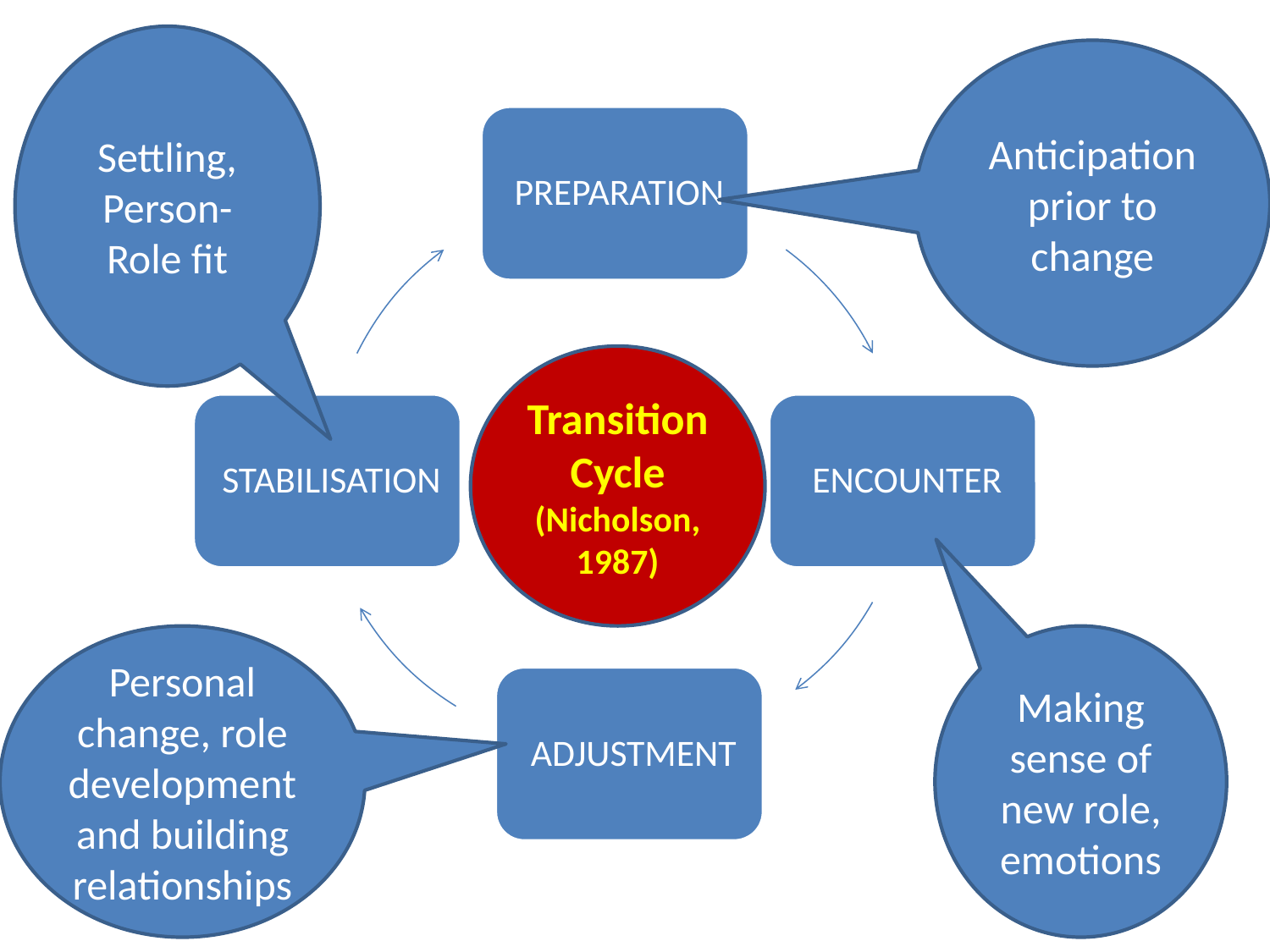

Settling, Person-Role fit
Anticipation prior to change
PREPARATION
ENCOUNTER
ADJUSTMENT
STABILISATION
Transition Cycle
(Nicholson, 1987)
Personal change, role development and building relationships
Making sense of new role, emotions